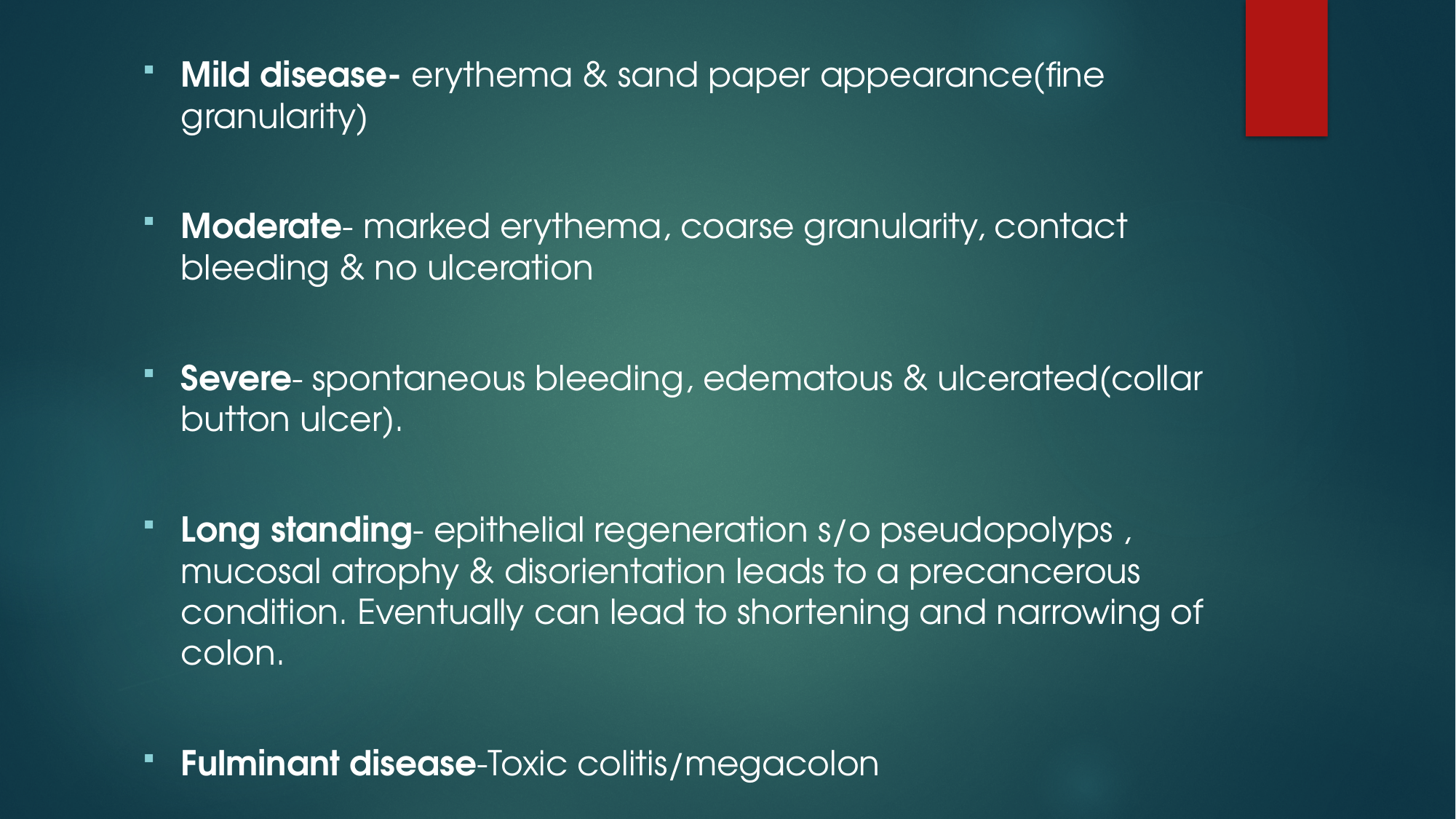

Mild disease- erythema & sand paper appearance(fine granularity)

Moderate- marked erythema, coarse granularity, contact bleeding & no ulceration

Severe- spontaneous bleeding, edematous & ulcerated(collar button ulcer).

Long standing- epithelial regeneration s/o pseudopolyps , mucosal atrophy & disorientation leads to a precancerous condition. Eventually can lead to shortening and narrowing of colon.

Fulminant disease-Toxic colitis/megacolon